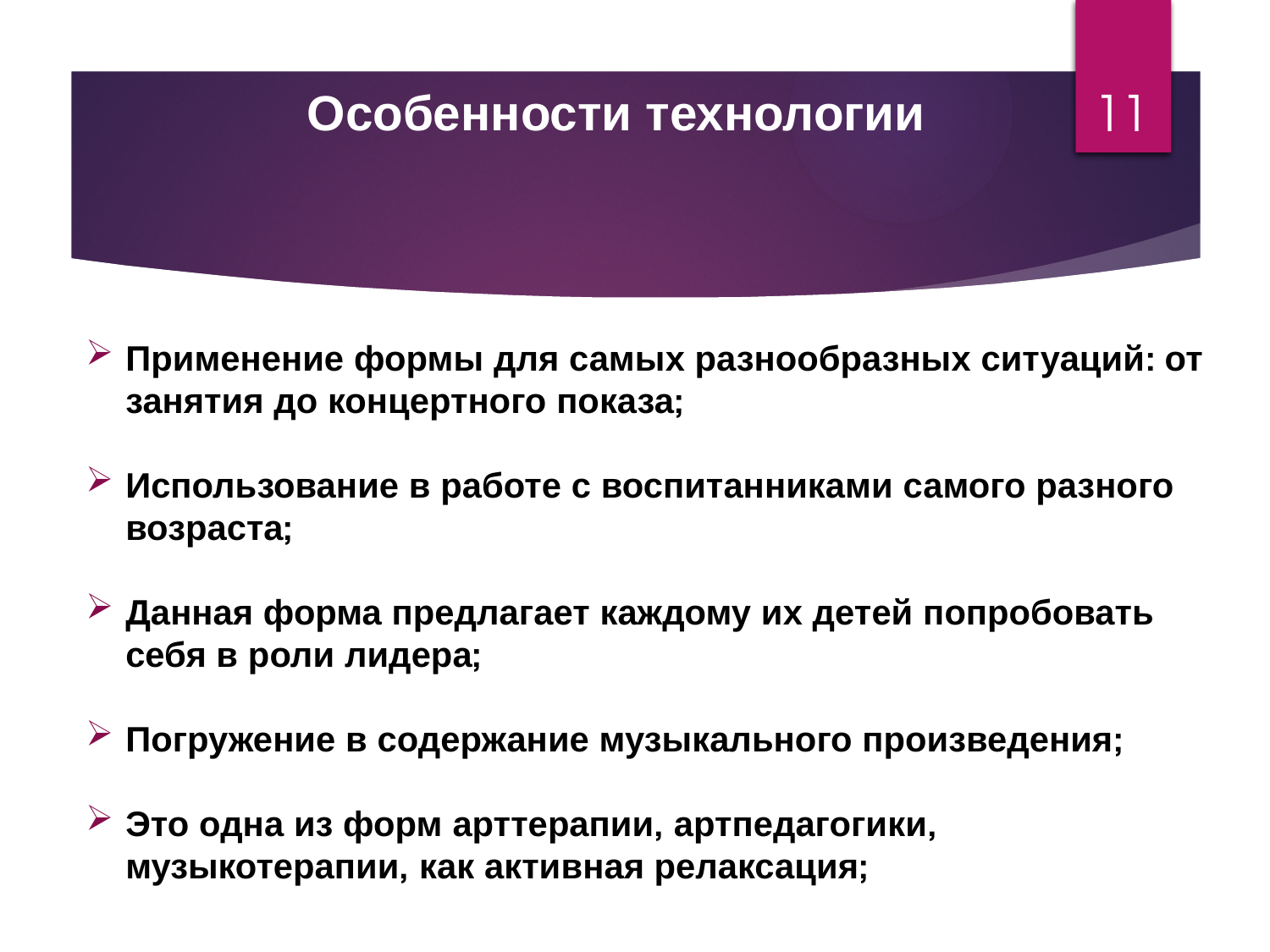

11
Особенности технологии
Применение формы для самых разнообразных ситуаций: от занятия до концертного показа;

Использование в работе с воспитанниками самого разного возраста;

Данная форма предлагает каждому их детей попробовать себя в роли лидера;

Погружение в содержание музыкального произведения;

Это одна из форм арттерапии, артпедагогики, музыкотерапии, как активная релаксация;